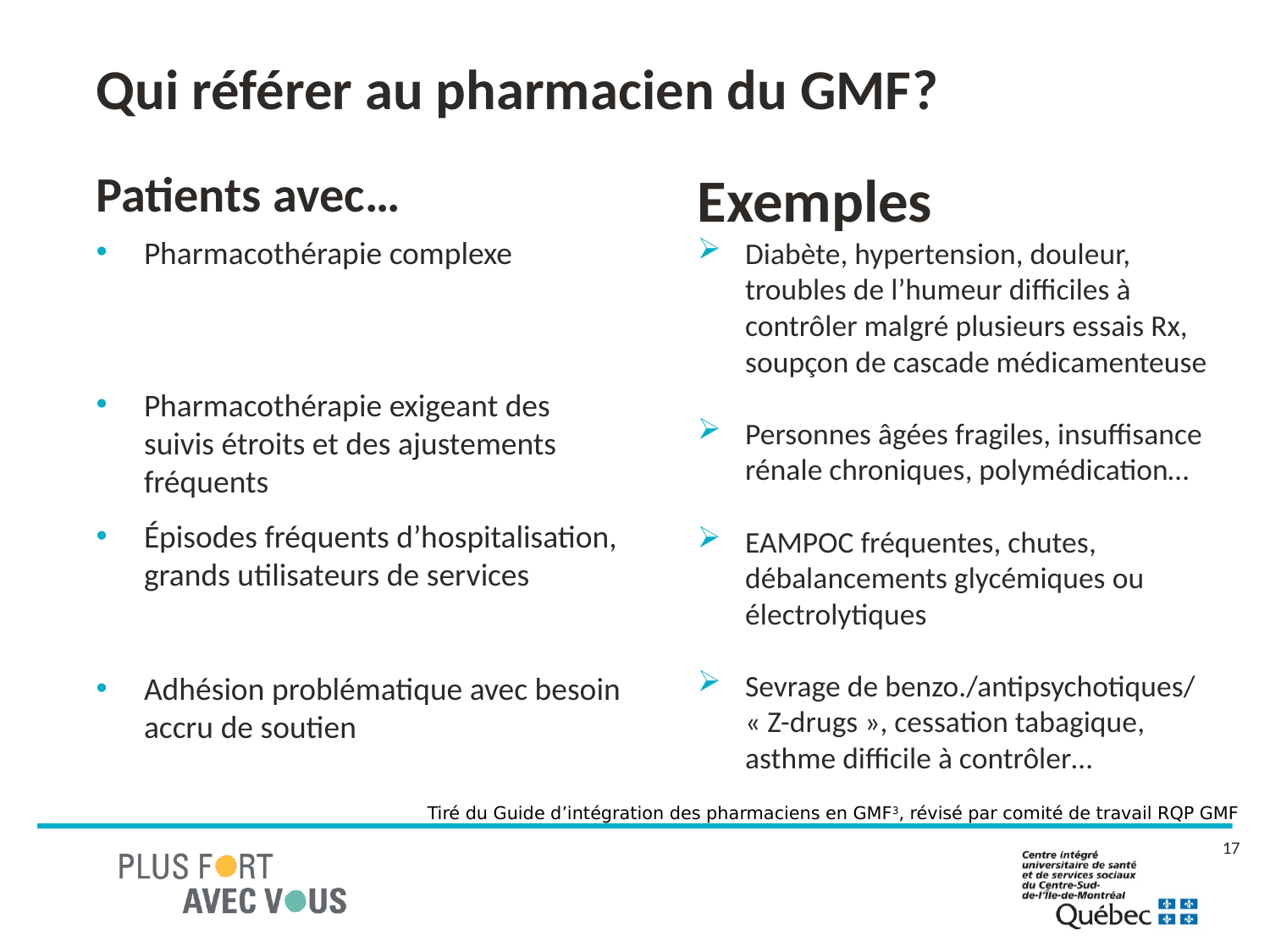

# Qui référer au pharmacien du GMF?
Exemples
Diabète, hypertension, douleur, troubles de l’humeur difficiles à contrôler malgré plusieurs essais Rx, soupçon de cascade médicamenteuse

Personnes âgées fragiles, insuffisance rénale chroniques, polymédication…

EAMPOC fréquentes, chutes, débalancements glycémiques ou électrolytiques

Sevrage de benzo./antipsychotiques/   « Z-drugs », cessation tabagique, asthme difficile à contrôler…

Patients avec…
Pharmacothérapie complexe

Pharmacothérapie exigeant des suivis étroits et des ajustements fréquents

Épisodes fréquents d’hospitalisation, grands utilisateurs de services

Adhésion problématique avec besoin accru de soutien

Tiré du Guide d’intégration des pharmaciens en GMF3, révisé par comité de travail RQP GMF